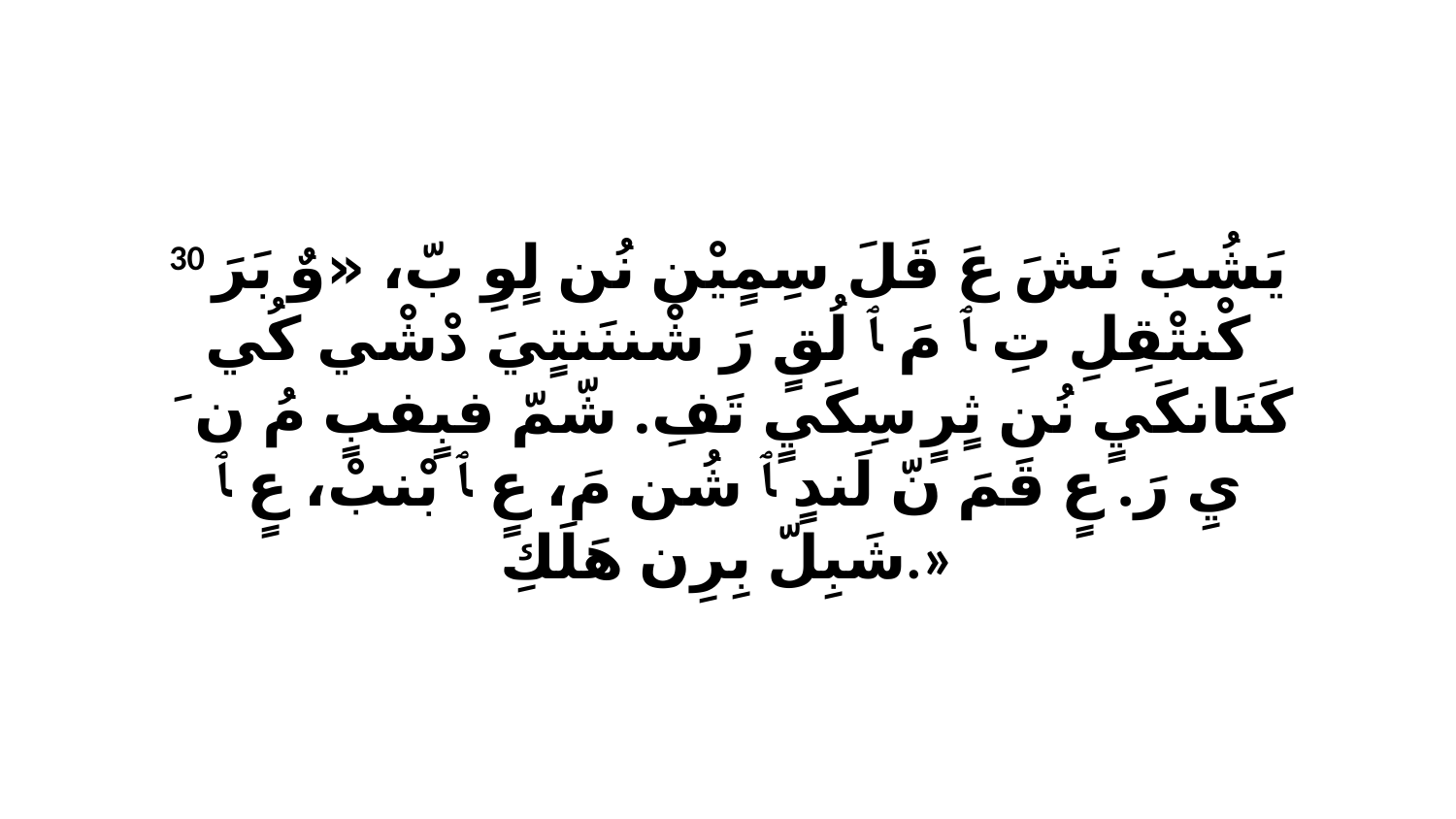

30 يَشُبَ نَشَ عَ قَلَ سِمٍيْن نُن لٍوِ بّ، «وٌ بَرَ كْنتْقِلِ تِ ﭑ مَ ﭑ لُقٍ رَ شْننَنتٍيَ دْشْي كُي كَنَانكَيٍ نُن ثٍرٍ سِكَيٍ تَفِ. شّمّ فبٍفبٍ مُ نَ ﭑ يِ رَ. عٍ قَمَ نّ لَندٍ ﭑ شُن مَ، عٍ ﭑ بْنبْ، عٍ ﭑ شَبِلّ بِرِن هَلَكِ.»